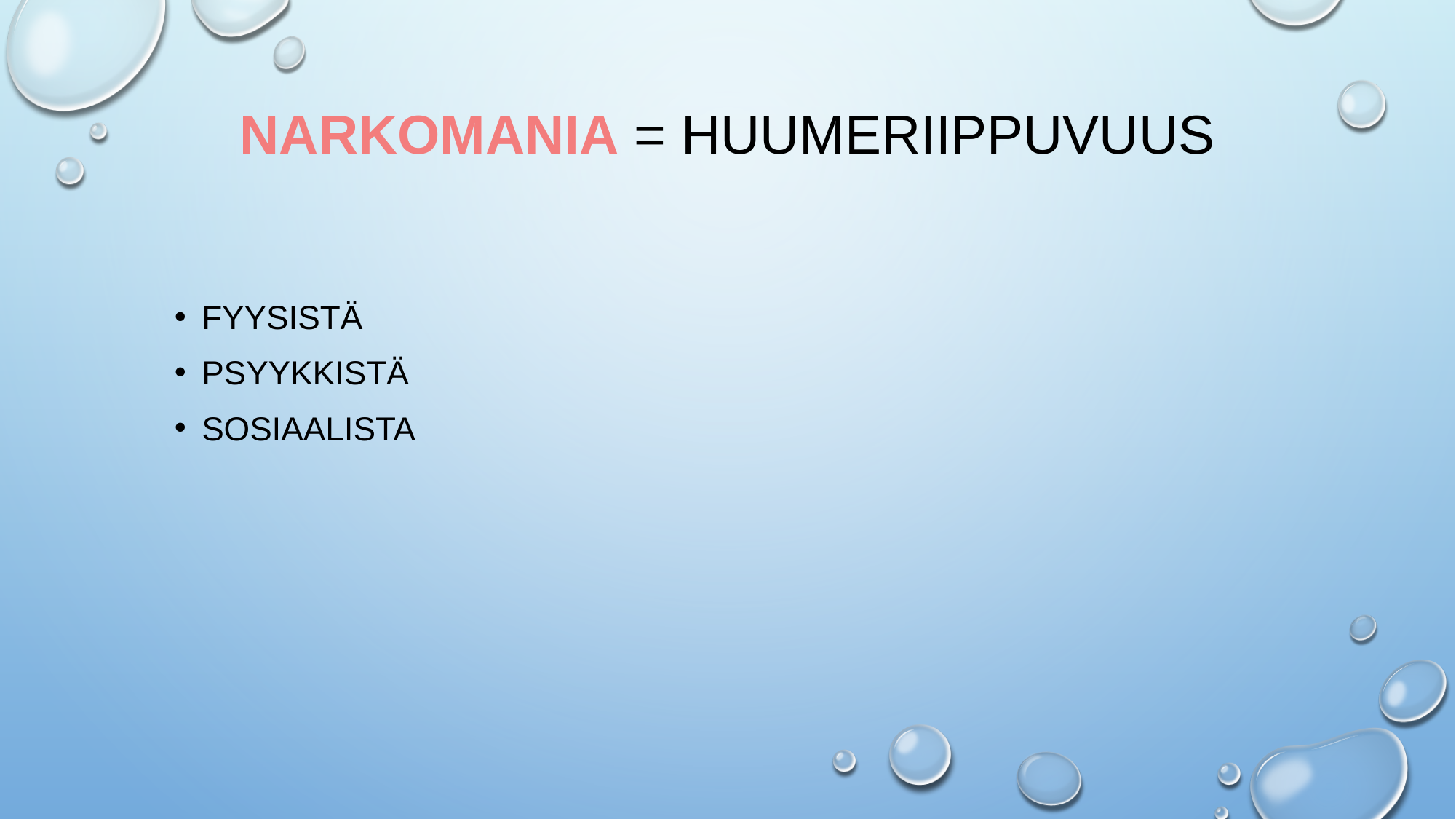

# Narkomania = huumeriippuvuus
fyysistä
psyykkistä
sosiaalista